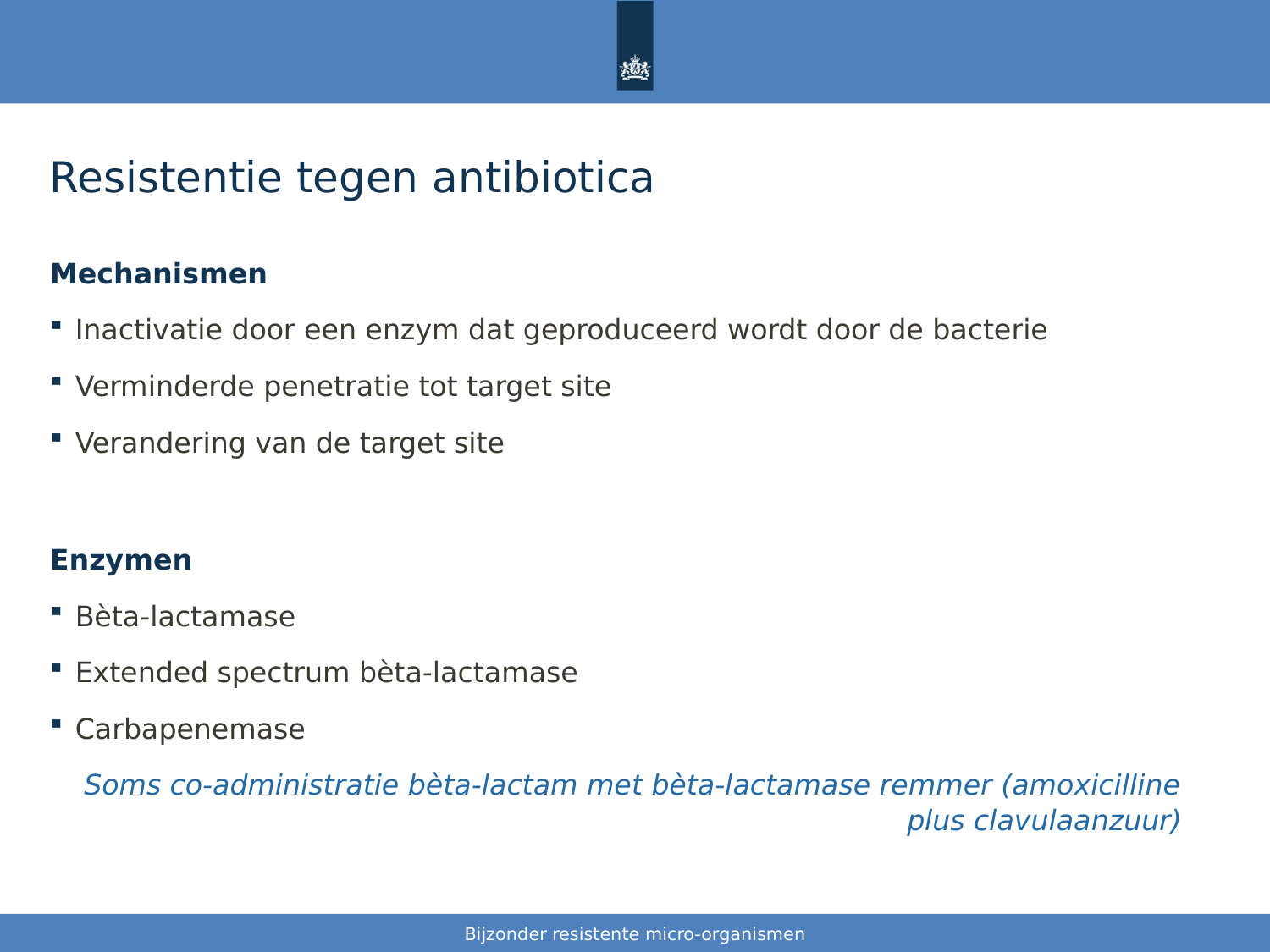

# Resistentie tegen antibiotica
Mechanismen
Inactivatie door een enzym dat geproduceerd wordt door de bacterie
Verminderde penetratie tot target site
Verandering van de target site

Enzymen
Bèta-lactamase
Extended spectrum bèta-lactamase
Carbapenemase
Soms co-administratie bèta-lactam met bèta-lactamase remmer (amoxicilline plus clavulaanzuur)
Bijzonder resistente micro-organismen